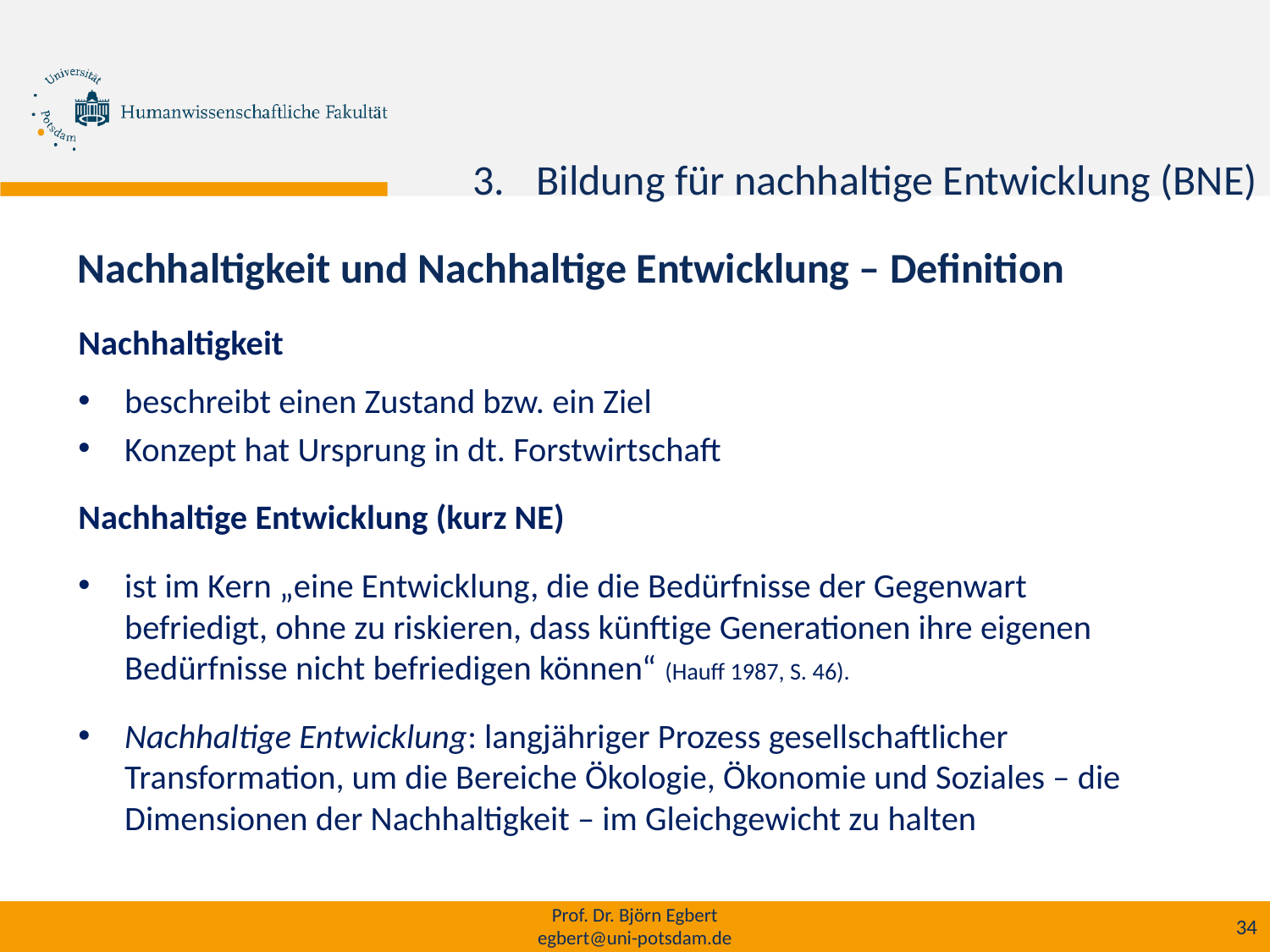

h
Bildung für nachhaltige Entwicklung (BNE)
Nachhaltigkeit und Nachhaltige Entwicklung – Definition

Nachhaltigkeit
beschreibt einen Zustand bzw. ein Ziel
Konzept hat Ursprung in dt. Forstwirtschaft
Nachhaltige Entwicklung (kurz NE)
ist im Kern „eine Entwicklung, die die Bedürfnisse der Gegenwart befriedigt, ohne zu riskieren, dass künftige Generationen ihre eigenen Bedürfnisse nicht befriedigen können“ (Hauff 1987, S. 46).
Nachhaltige Entwicklung: langjähriger Prozess gesellschaftlicher Transformation, um die Bereiche Ökologie, Ökonomie und Soziales – die Dimensionen der Nachhaltigkeit – im Gleichgewicht zu halten

Prof. Dr. Björn Egbert
egbert@uni-potsdam.de
34